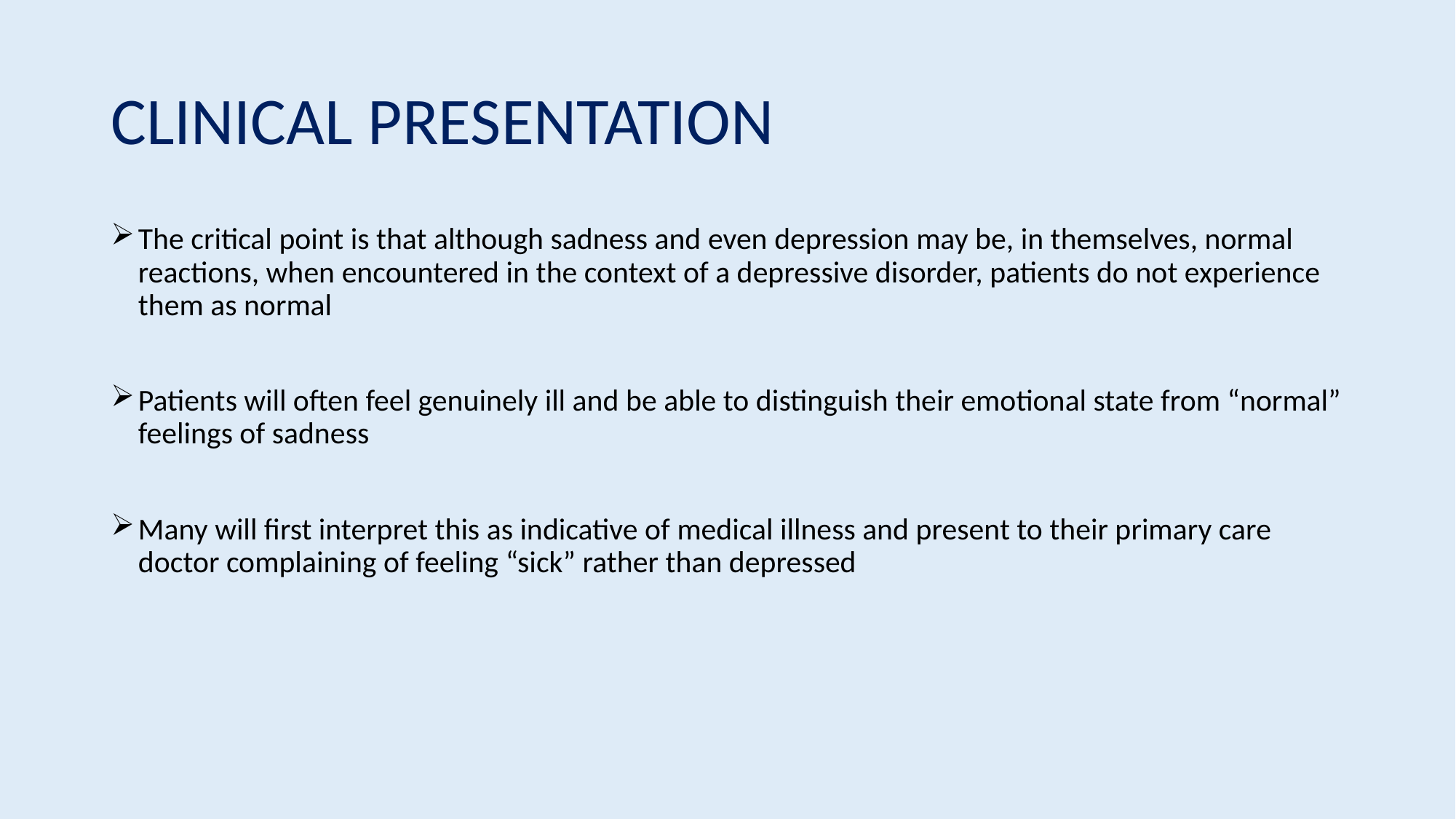

# CLINICAL PRESENTATION
The critical point is that although sadness and even depression may be, in themselves, normal reactions, when encountered in the context of a depressive disorder, patients do not experience them as normal

Patients will often feel genuinely ill and be able to distinguish their emotional state from “normal” feelings of sadness

Many will first interpret this as indicative of medical illness and present to their primary care doctor complaining of feeling “sick” rather than depressed